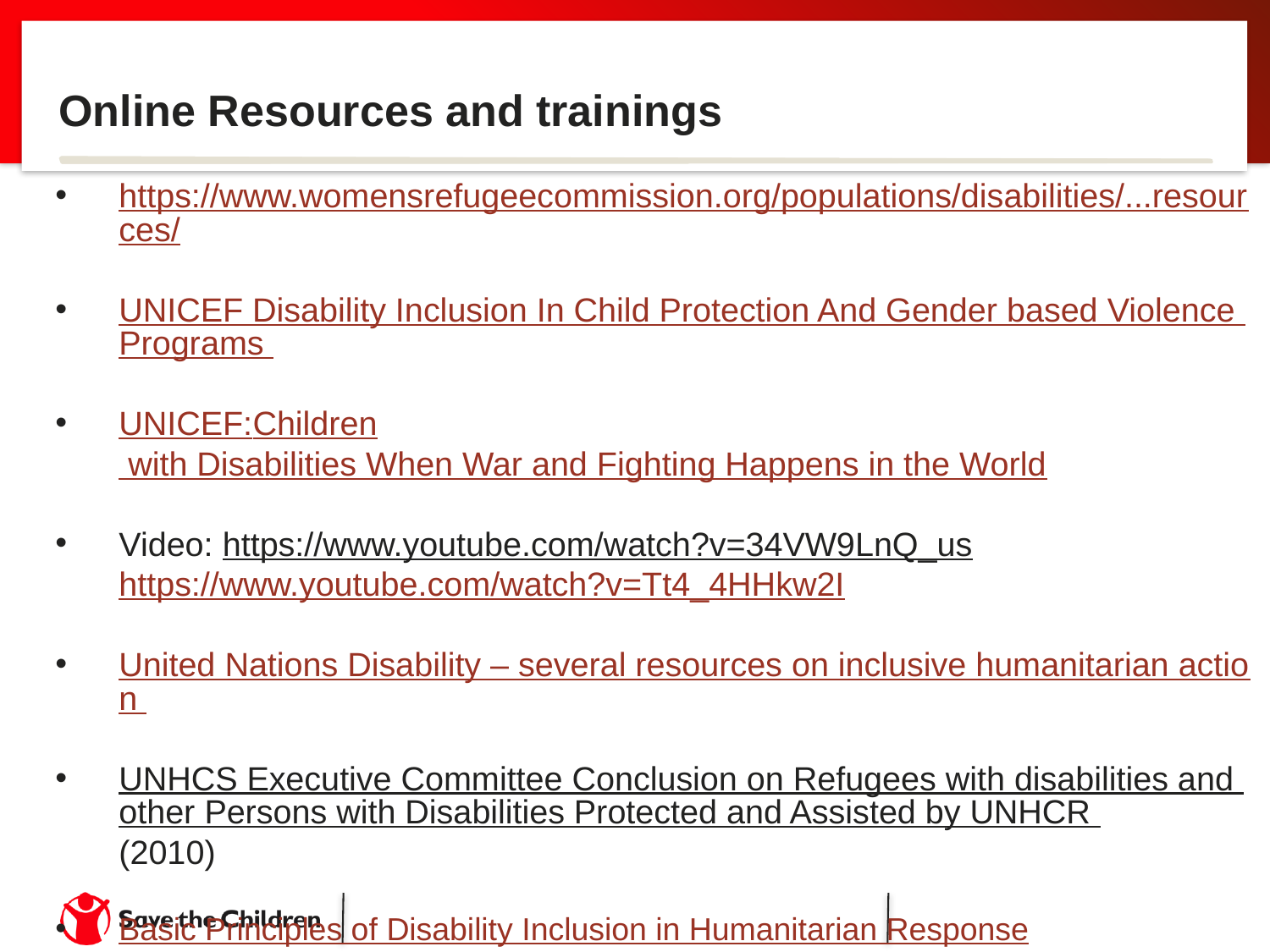

Online Resources and trainings
https://www.womensrefugeecommission.org/populations/disabilities/...resources/
UNICEF Disability Inclusion In Child Protection And Gender based Violence Programs

UNICEF:Children with Disabilities When War and Fighting Happens in the World

Video: https://www.youtube.com/watch?v=34VW9LnQ_us           https://www.youtube.com/watch?v=Tt4_4HHkw2I

United Nations Disability – several resources on inclusive humanitarian action

UNHCS Executive Committee Conclusion on Refugees with disabilities and other Persons with Disabilities Protected and Assisted by UNHCR (2010)

Basic Principles of Disability Inclusion in Humanitarian Response

Humanitarian Cross-Cutting Themes and Future Directions